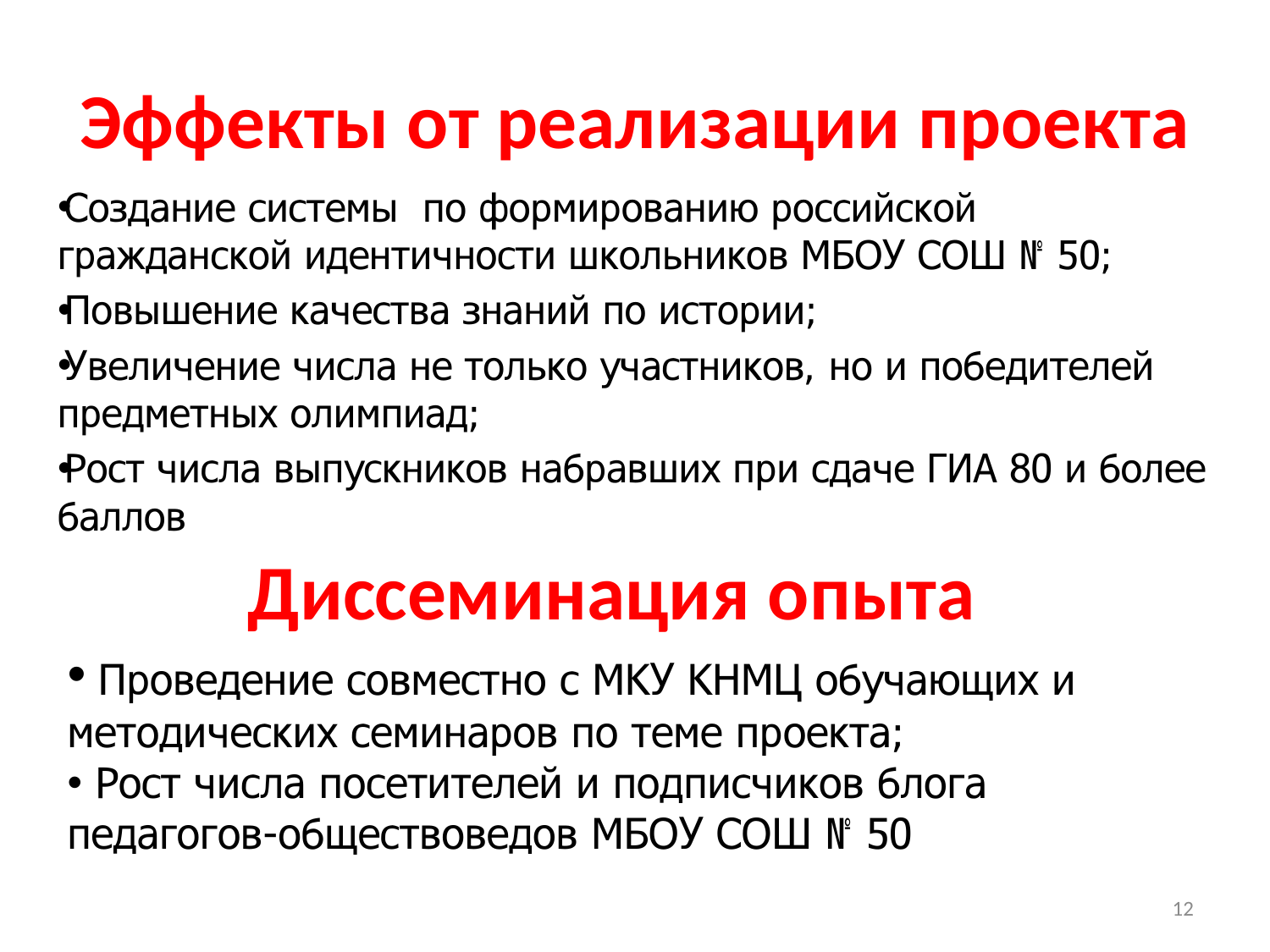

# Эффекты от реализации проекта
Создание системы  по формированию российской гражданской идентичности школьников МБОУ СОШ № 50;
Повышение качества знаний по истории;
Увеличение числа не только участников, но и победителей предметных олимпиад;
Рост числа выпускников набравших при сдаче ГИА 80 и более баллов

Диссеминация опыта
 Проведение совместно с МКУ КНМЦ обучающих и методических семинаров по теме проекта;
 Рост числа посетителей и подписчиков блога  педагогов-обществоведов МБОУ СОШ № 50
12